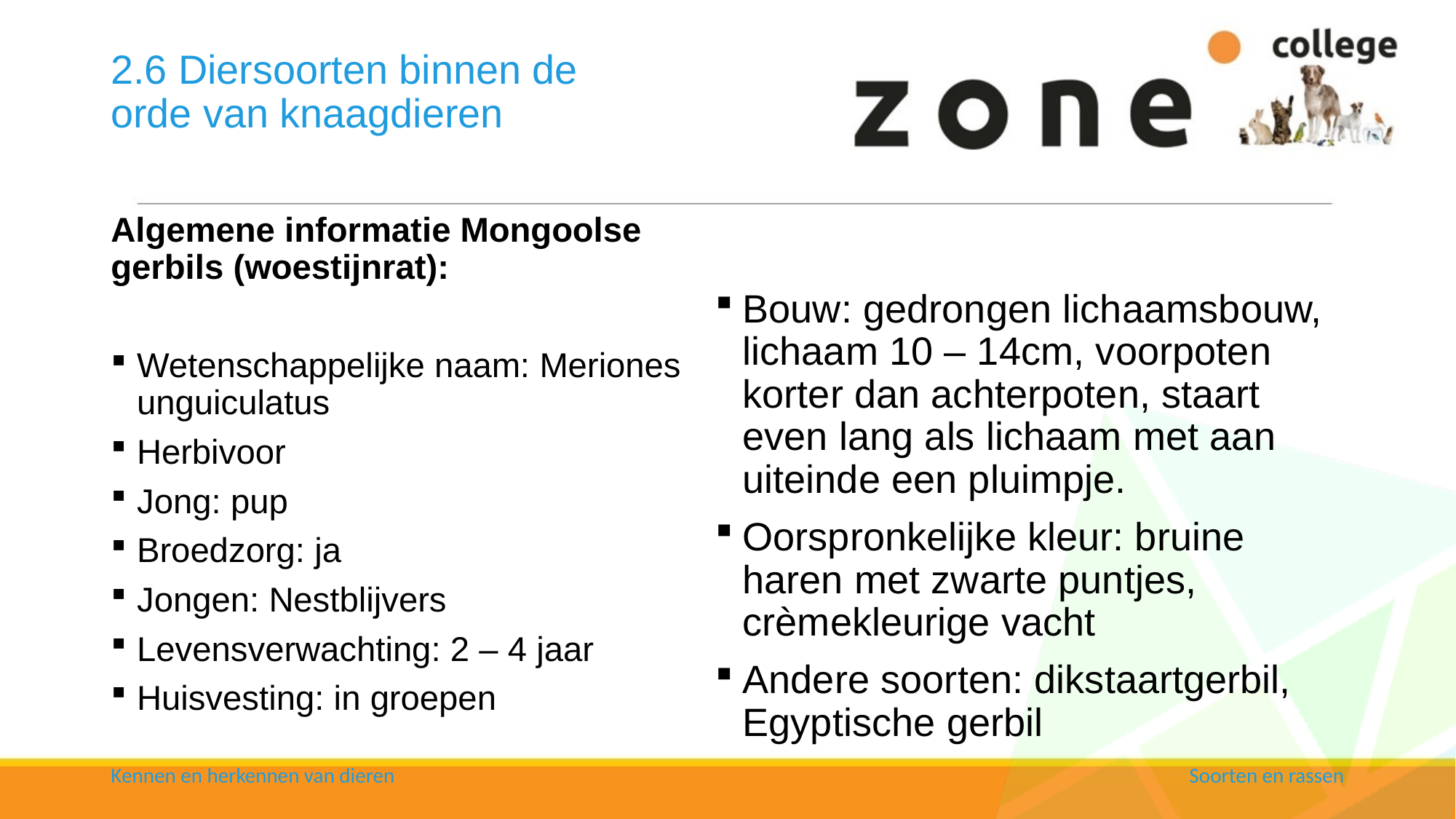

# 2.6 Diersoorten binnen de orde van knaagdieren
Algemene informatie Mongoolse gerbils (woestijnrat):

Wetenschappelijke naam: Meriones unguiculatus
Herbivoor
Jong: pup
Broedzorg: ja
Jongen: Nestblijvers
Levensverwachting: 2 – 4 jaar
Huisvesting: in groepen

Bouw: gedrongen lichaamsbouw, lichaam 10 – 14cm, voorpoten korter dan achterpoten, staart even lang als lichaam met aan uiteinde een pluimpje.
Oorspronkelijke kleur: bruine haren met zwarte puntjes, crèmekleurige vacht
Andere soorten: dikstaartgerbil, Egyptische gerbil

Kennen en herkennen van dieren
Soorten en rassen